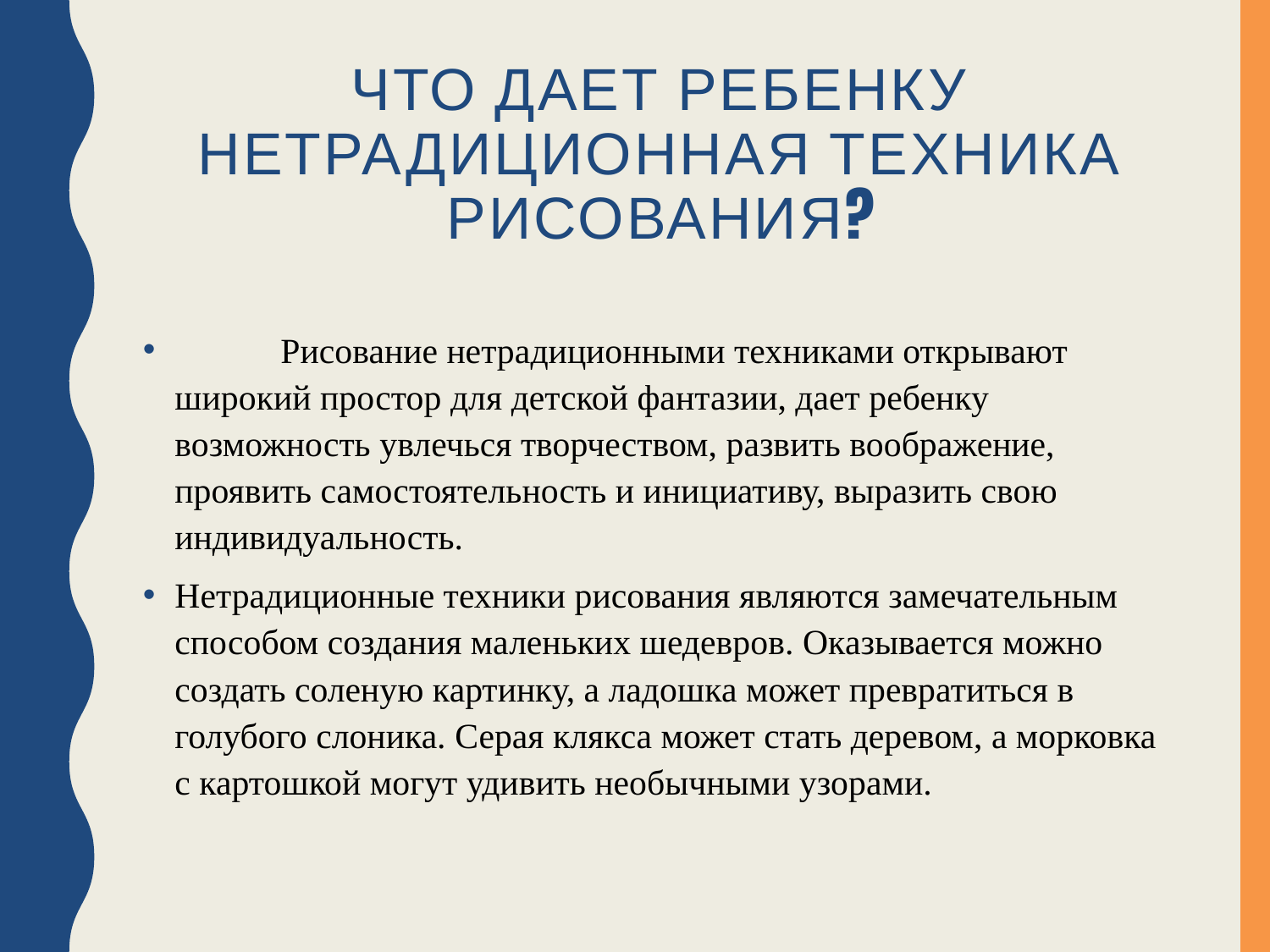

# Что дает ребенку нетрадиционная техника рисования?
          Рисование нетрадиционными техниками открывают широкий простор для детской фантазии, дает ребенку возможность увлечься творчеством, развить воображение, проявить самостоятельность и инициативу, выразить свою индивидуальность.
Нетрадиционные техники рисования являются замечательным способом создания маленьких шедевров. Оказывается можно создать соленую картинку, а ладошка может превратиться в голубого слоника. Серая клякса может стать деревом, а морковка с картошкой могут удивить необычными узорами.